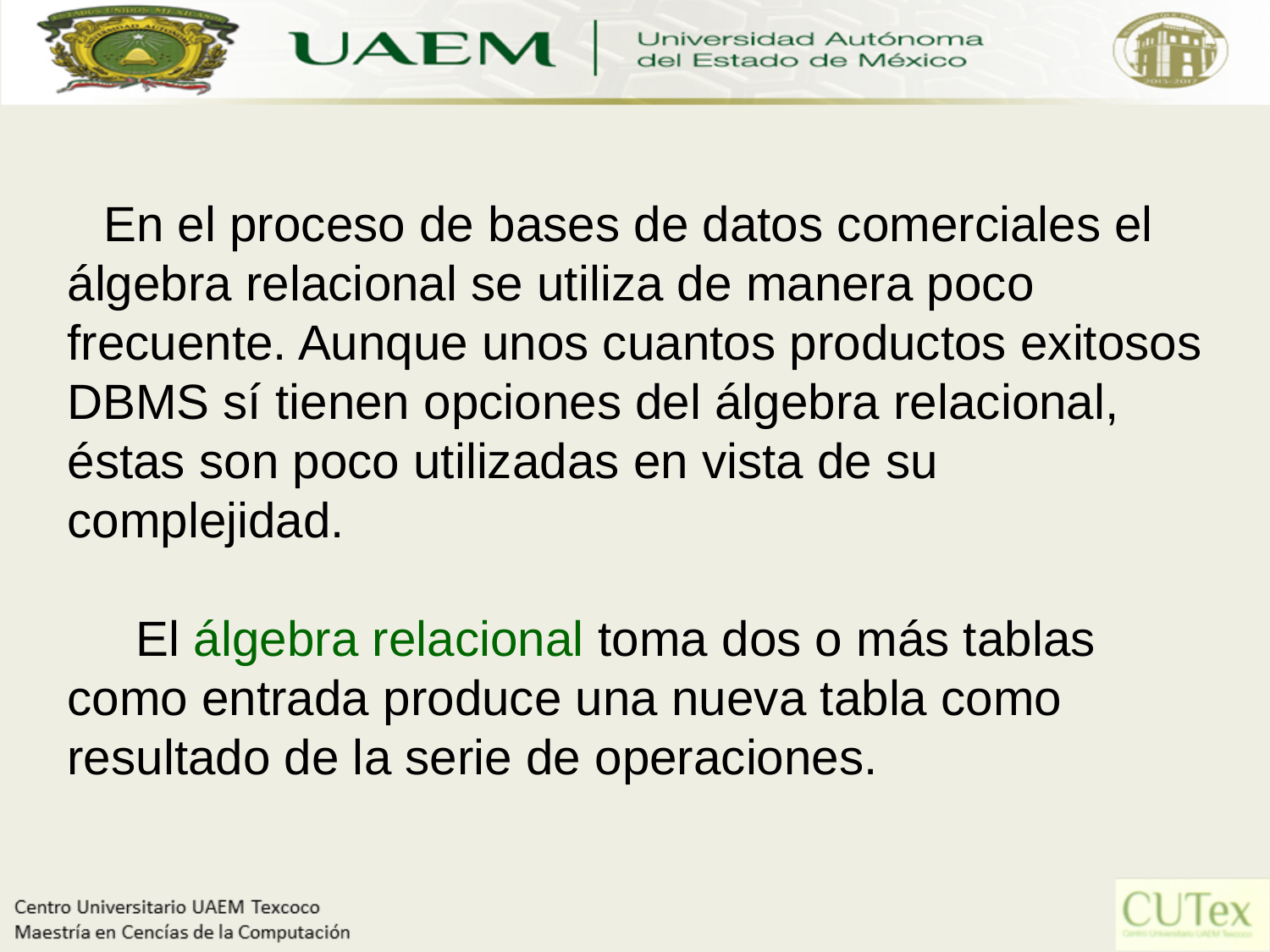

En el proceso de bases de datos comerciales el álgebra relacional se utiliza de manera poco frecuente. Aunque unos cuantos productos exitosos DBMS sí tienen opciones del álgebra relacional, éstas son poco utilizadas en vista de su complejidad.

     El álgebra relacional toma dos o más tablas como entrada produce una nueva tabla como resultado de la serie de operaciones.